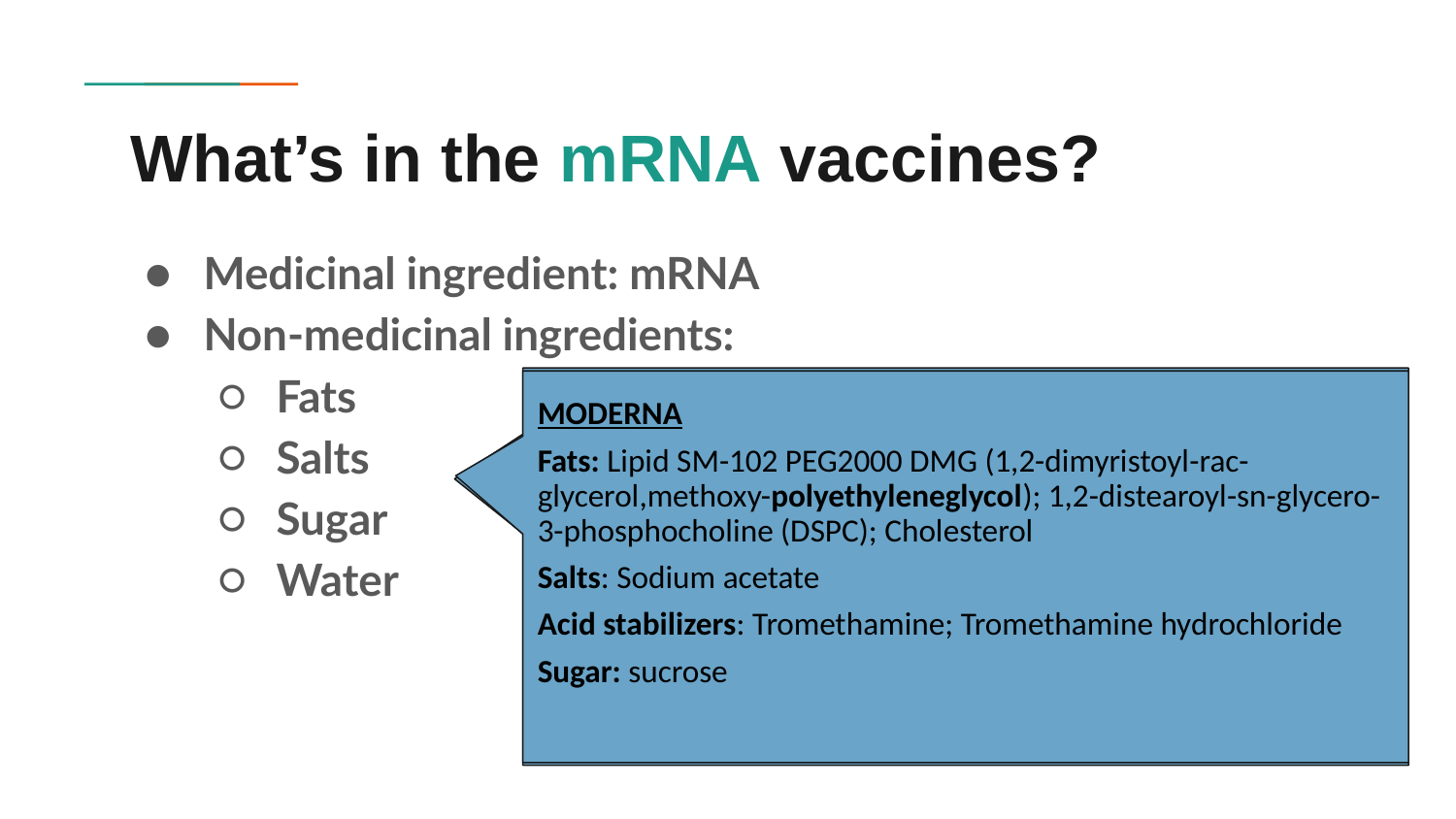

# What’s in the mRNA vaccines?
Medicinal ingredient: mRNA
Non-medicinal ingredients:
Fats
Salts
Sugar
Water

PFIZER-BIONTECH
Fats: ALC-0315 = ((4-hydroxybutyl)azanediyl)bis(hexane-6,1-diyl)bis(2-hexyldecanoate);  ALC-0159 = 2-[(polyethylene glycol)-2000]-N,N-ditetradecylacetamide; 1,2-Distearoyl-sn-glycero-3-phosphocholine; Cholesterol
Salts: (Dibasic sodium phosphate dihydrate; Monobasic potassium phosphate;   Potassium chloride; Sodium chloride)
Sugar: sucrose
MODERNA
Fats: Lipid SM-102 PEG2000 DMG (1,2-dimyristoyl-rac-glycerol,methoxy-polyethyleneglycol); 1,2-distearoyl-sn-glycero-3-phosphocholine (DSPC); Cholesterol
Salts: Sodium acetate
Acid stabilizers: Tromethamine; Tromethamine hydrochloride
Sugar: sucrose